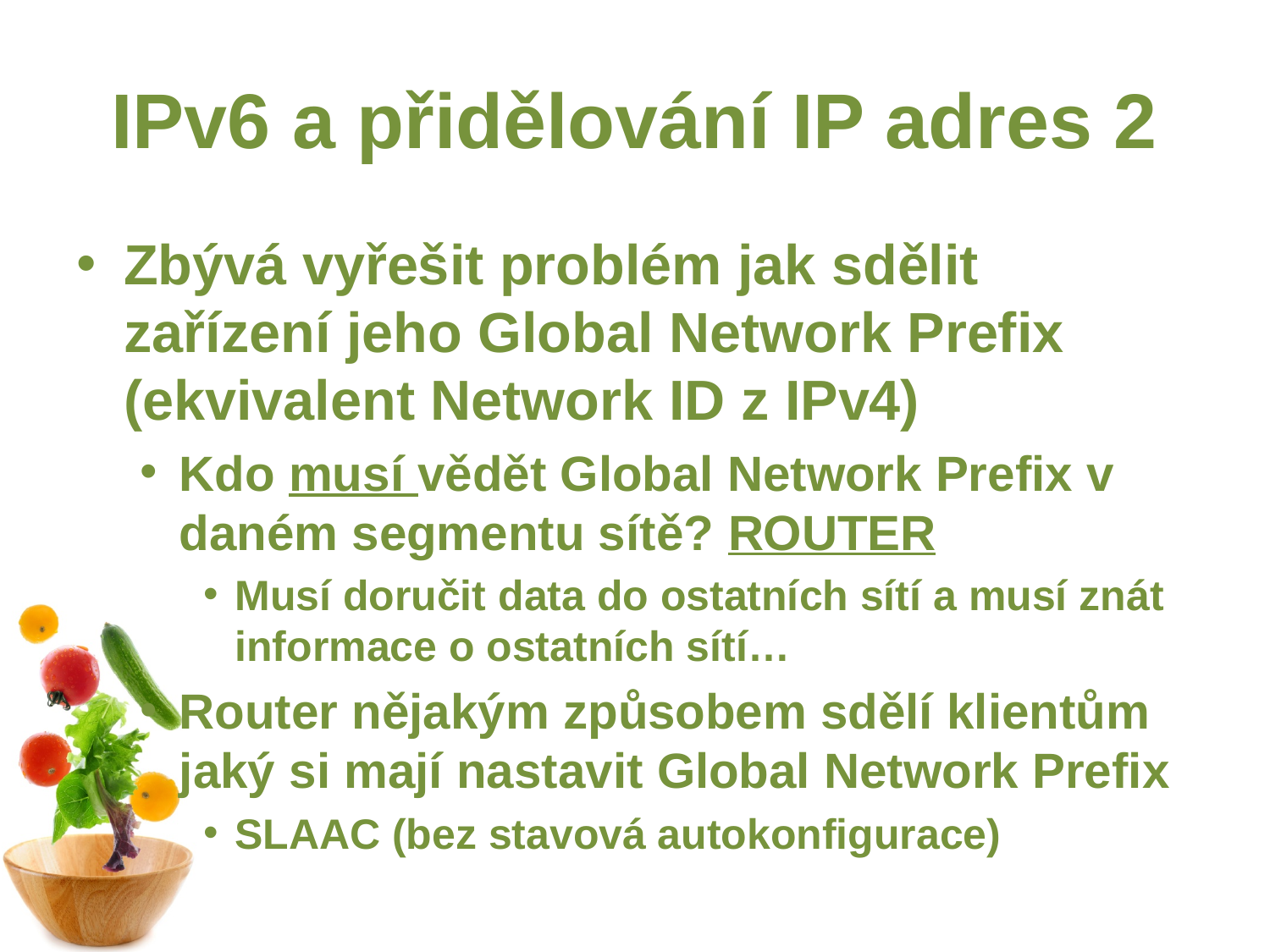

# IPv6 a přidělování IP adres 2
Zbývá vyřešit problém jak sdělit zařízení jeho Global Network Prefix (ekvivalent Network ID z IPv4)
Kdo musí vědět Global Network Prefix v daném segmentu sítě? ROUTER
Musí doručit data do ostatních sítí a musí znát informace o ostatních sítí…
Router nějakým způsobem sdělí klientům jaký si mají nastavit Global Network Prefix
SLAAC (bez stavová autokonfigurace)